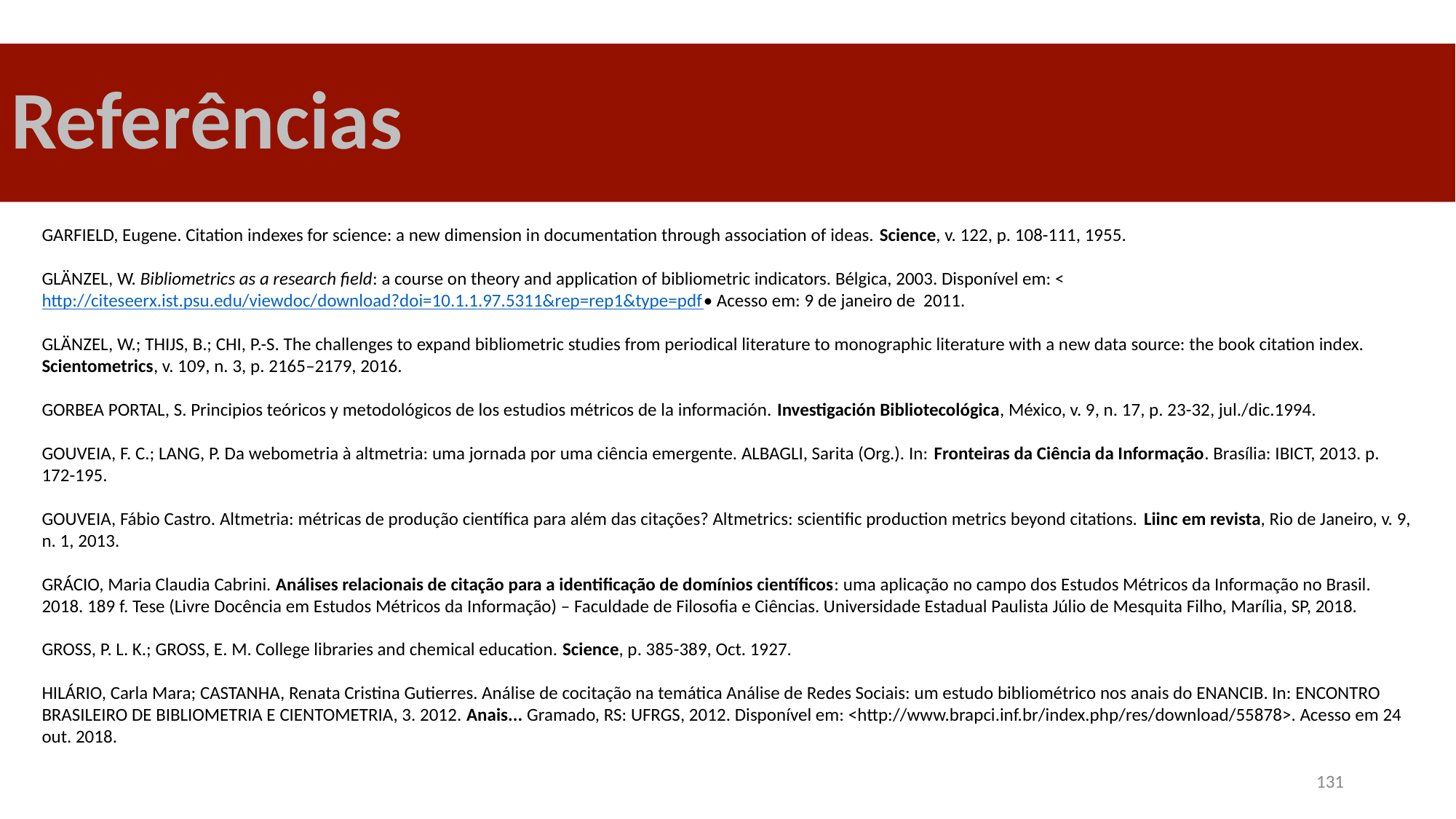

# Referências
GARFIELD, Eugene. Citation indexes for science: a new dimension in documentation through association of ideas. Science, v. 122, p. 108-111, 1955.

GLÄNZEL, W. Bibliometrics as a research field: a course on theory and application of bibliometric indicators. Bélgica, 2003. Disponível em: <http://citeseerx.ist.psu.edu/viewdoc/download?doi=10.1.1.97.5311&rep=rep1&type=pdf• Acesso em: 9 de janeiro de  2011.

GLÄNZEL, W.; THIJS, B.; CHI, P.-S. The challenges to expand bibliometric studies from periodical literature to monographic literature with a new data source: the book citation index. Scientometrics, v. 109, n. 3, p. 2165–2179, 2016.

GORBEA PORTAL, S. Principios teóricos y metodológicos de los estudios métricos de la información. Investigación Bibliotecológica, México, v. 9, n. 17, p. 23-32, jul./dic.1994.

GOUVEIA, F. C.; LANG, P. Da webometria à altmetria: uma jornada por uma ciência emergente. ALBAGLI, Sarita (Org.). In: Fronteiras da Ciência da Informação. Brasília: IBICT, 2013. p. 172-195.

GOUVEIA, Fábio Castro. Altmetria: métricas de produção científica para além das citações? Altmetrics: scientific production metrics beyond citations. Liinc em revista, Rio de Janeiro, v. 9, n. 1, 2013.

GRÁCIO, Maria Claudia Cabrini. Análises relacionais de citação para a identificação de domínios científicos: uma aplicação no campo dos Estudos Métricos da Informação no Brasil. 2018. 189 f. Tese (Livre Docência em Estudos Métricos da Informação) – Faculdade de Filosofia e Ciências. Universidade Estadual Paulista Júlio de Mesquita Filho, Marília, SP, 2018.

GROSS, P. L. K.; GROSS, E. M. College libraries and chemical education. Science, p. 385-389, Oct. 1927.

HILÁRIO, Carla Mara; CASTANHA, Renata Cristina Gutierres. Análise de cocitação na temática Análise de Redes Sociais: um estudo bibliométrico nos anais do ENANCIB. In: ENCONTRO BRASILEIRO DE BIBLIOMETRIA E CIENTOMETRIA, 3. 2012. Anais... Gramado, RS: UFRGS, 2012. Disponível em: <http://www.brapci.inf.br/index.php/res/download/55878>. Acesso em 24 out. 2018.

131